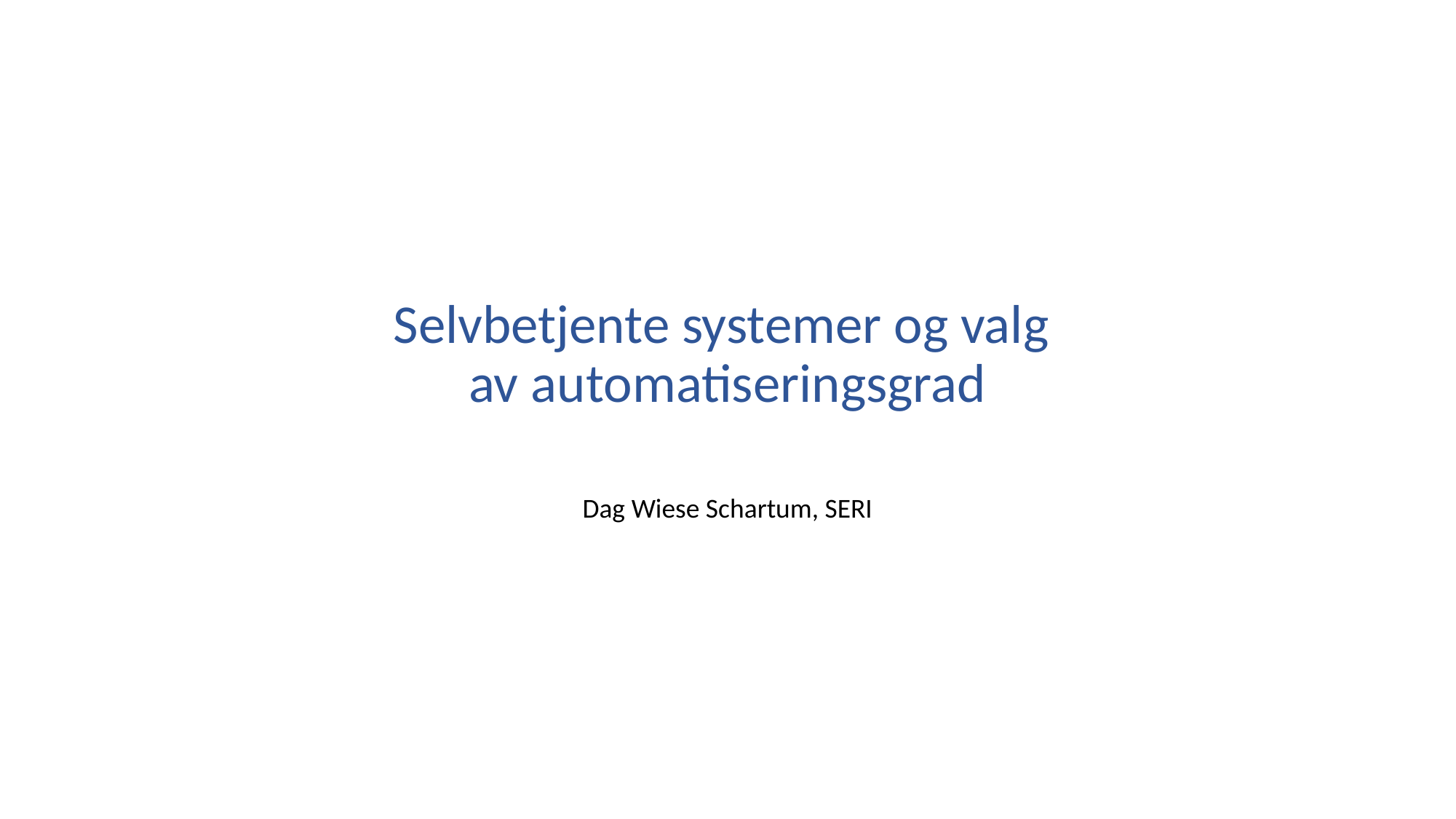

# Selvbetjente systemer og valg av automatiseringsgrad

Dag Wiese Schartum, SERI